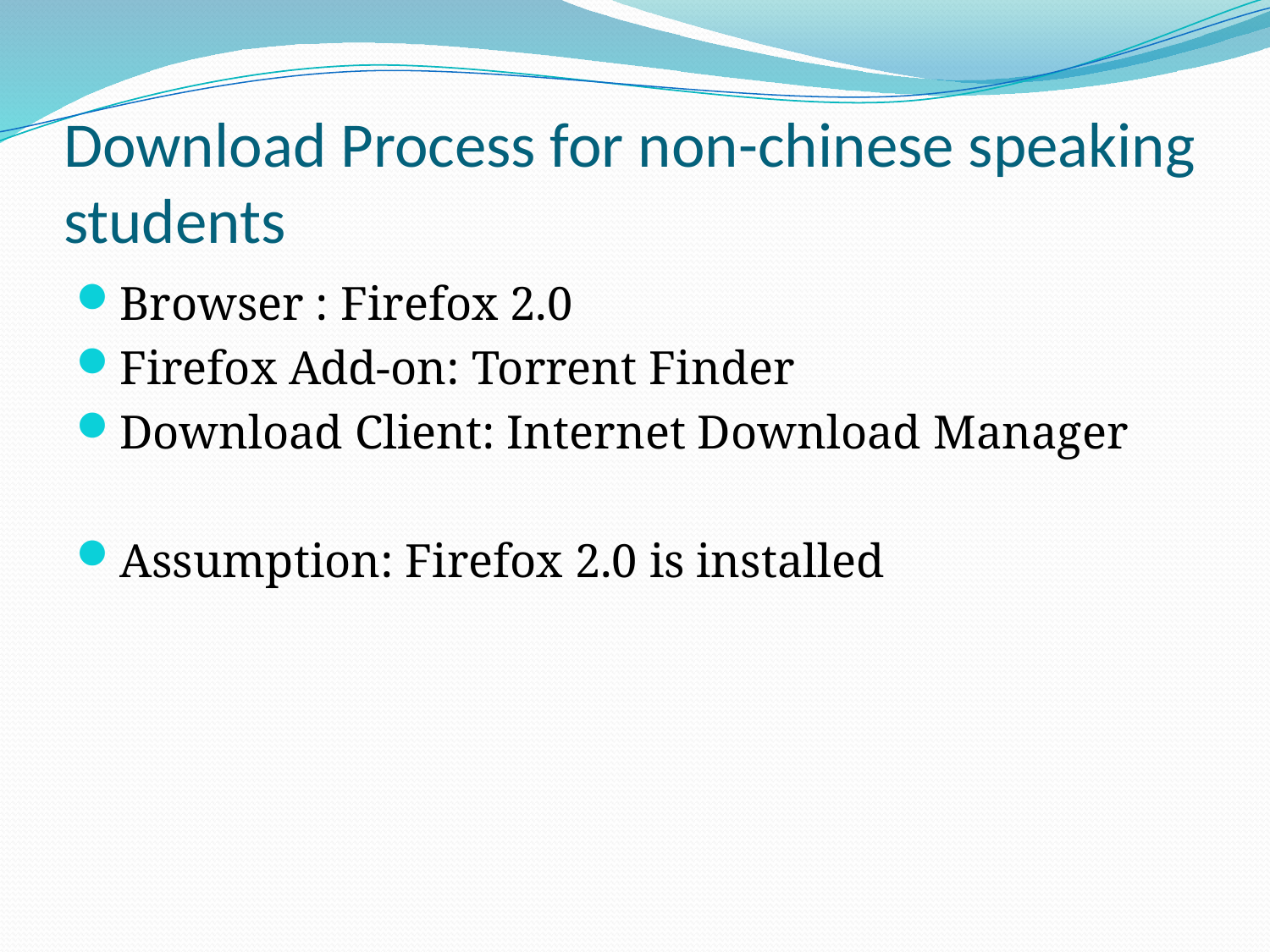

# Download Process for non-chinese speaking students
Browser : Firefox 2.0
Firefox Add-on: Torrent Finder
Download Client: Internet Download Manager

Assumption: Firefox 2.0 is installed